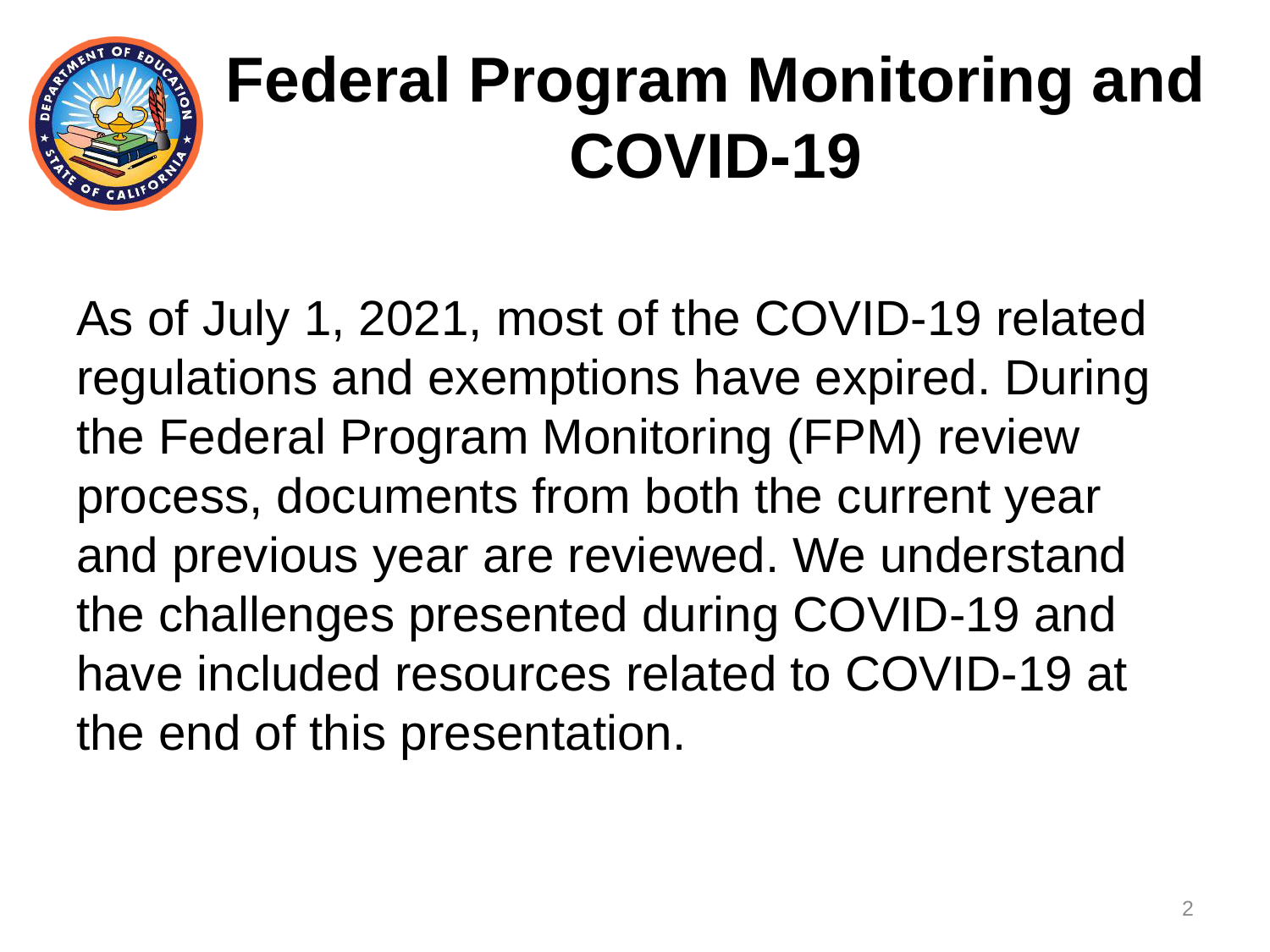

# Federal Program Monitoring and COVID-19
As of July 1, 2021, most of the COVID-19 related regulations and exemptions have expired. During the Federal Program Monitoring (FPM) review process, documents from both the current year and previous year are reviewed. We understand the challenges presented during COVID-19 and have included resources related to COVID-19 at the end of this presentation.
2